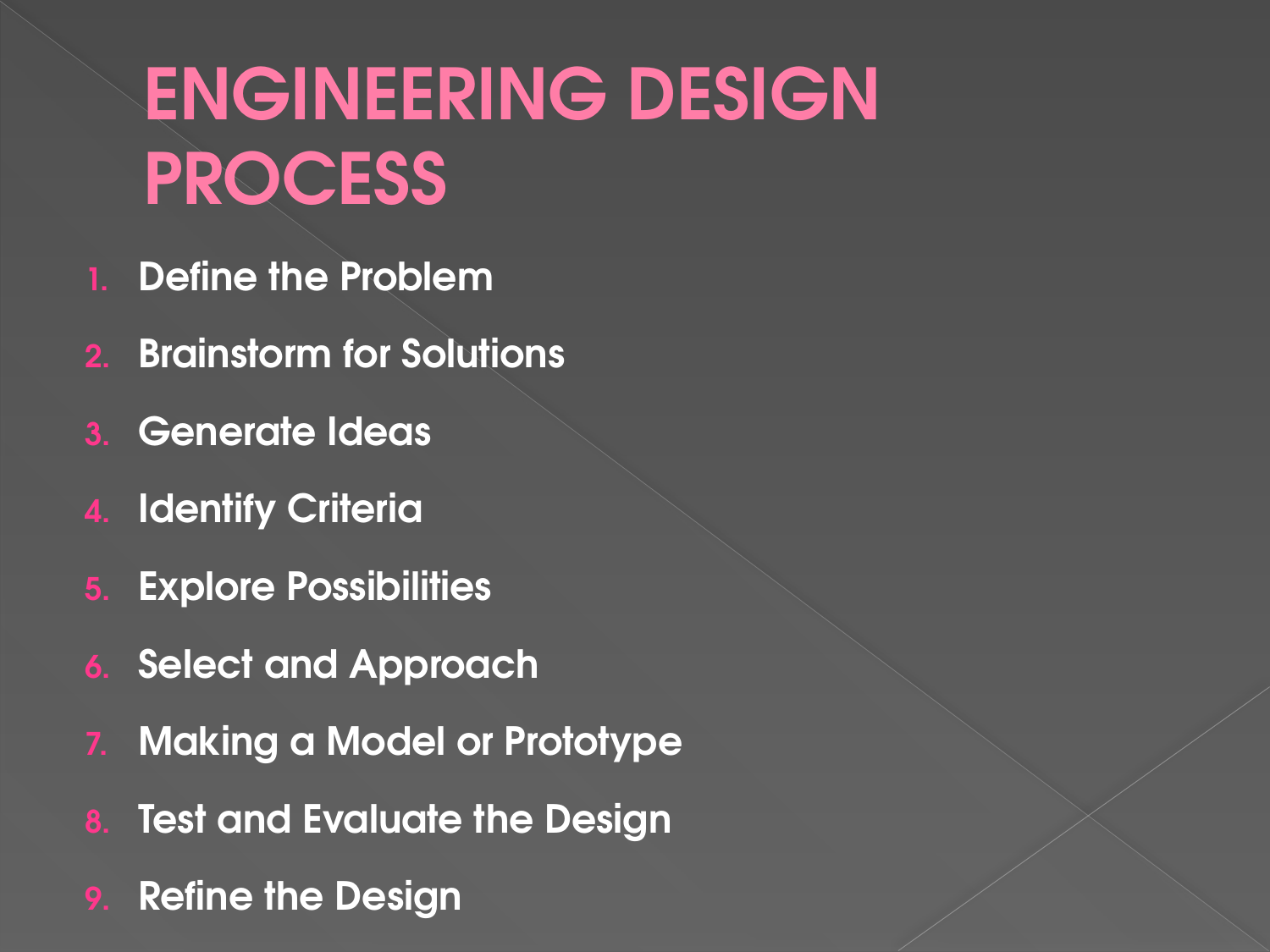

# ENGINEERING DESIGN PROCESS
Define the Problem
Brainstorm for Solutions
Generate Ideas
Identify Criteria
Explore Possibilities
Select and Approach
Making a Model or Prototype
Test and Evaluate the Design
Refine the Design